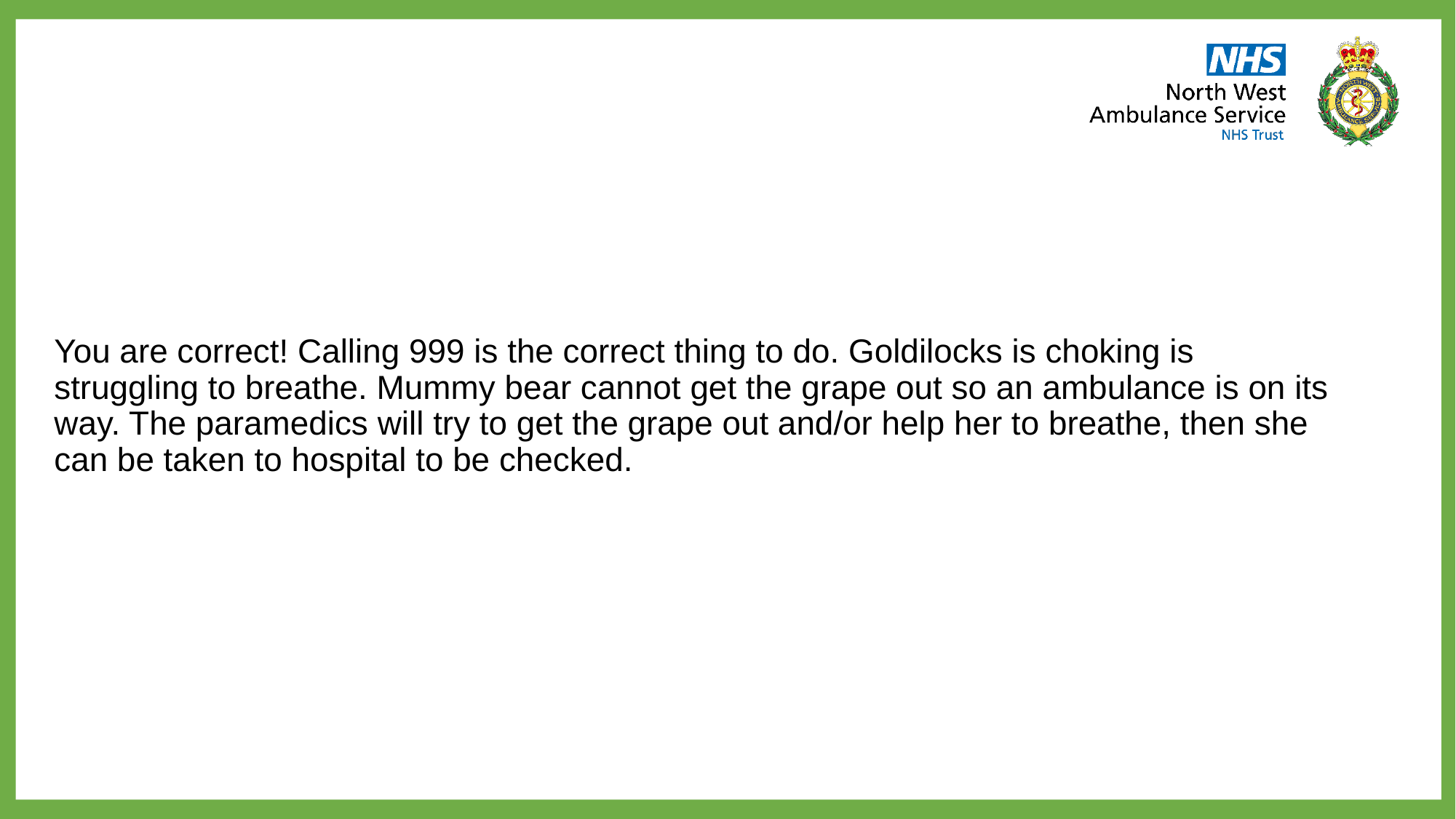

# You are correct! Calling 999 is the correct thing to do. Goldilocks is choking is struggling to breathe. Mummy bear cannot get the grape out so an ambulance is on its way. The paramedics will try to get the grape out and/or help her to breathe, then she can be taken to hospital to be checked.